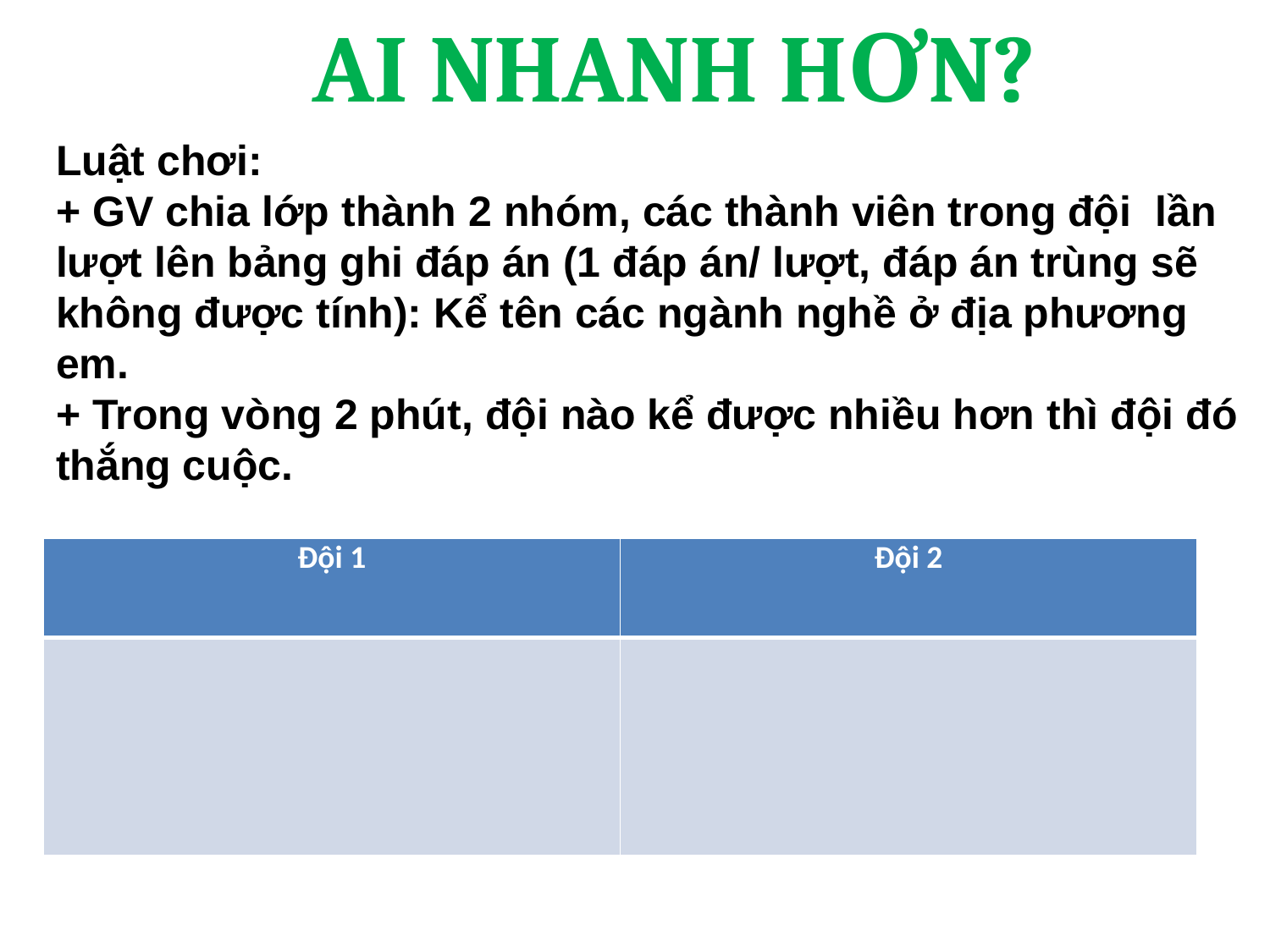

AI NHANH HƠN?
Luật chơi:
+ GV chia lớp thành 2 nhóm, các thành viên trong đội  lần lượt lên bảng ghi đáp án (1 đáp án/ lượt, đáp án trùng sẽ không được tính): Kể tên các ngành nghề ở địa phương em.
+ Trong vòng 2 phút, đội nào kể được nhiều hơn thì đội đó thắng cuộc.
| Đội 1 | Đội 2 |
| --- | --- |
|  |  |